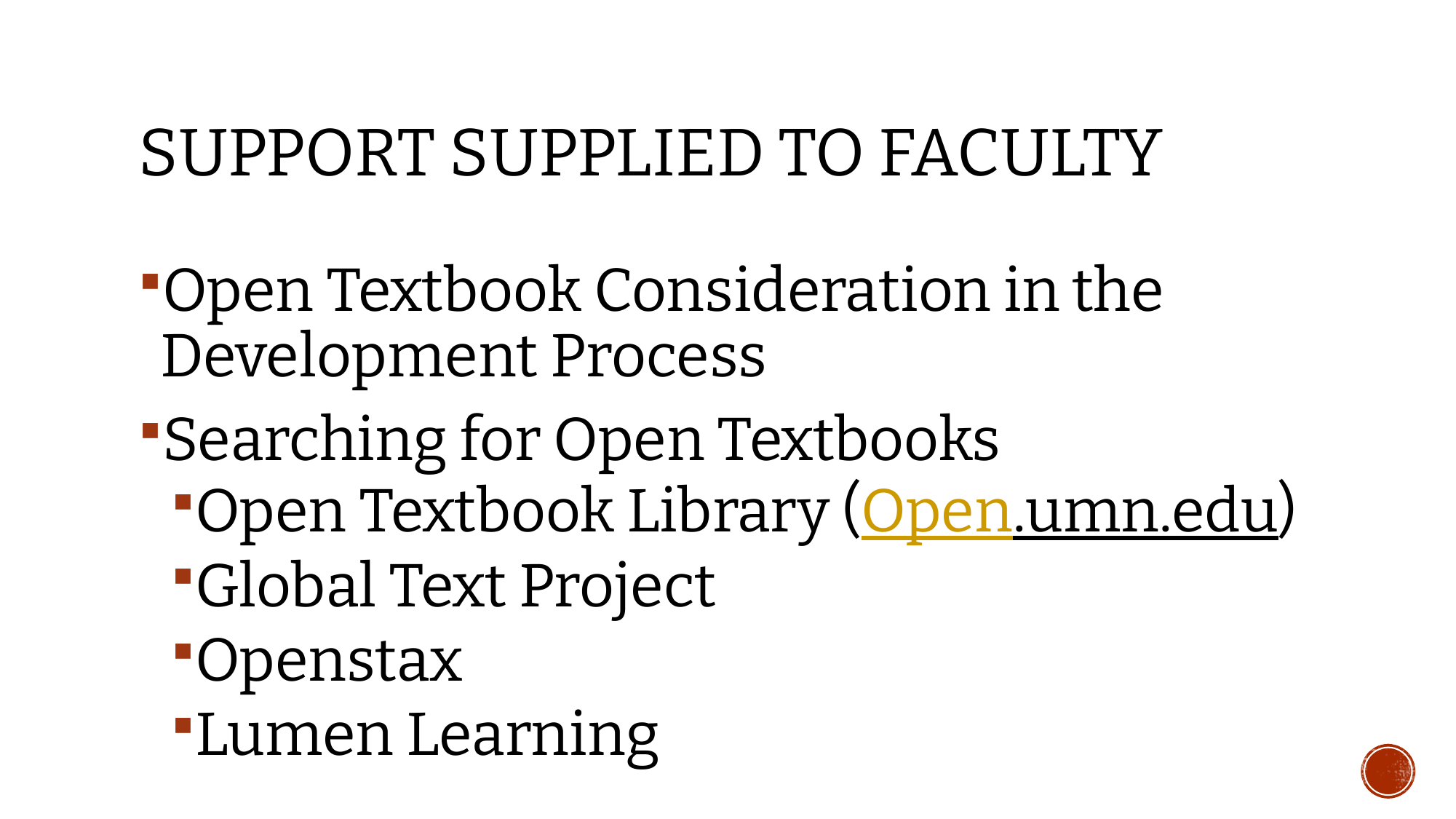

# Support Supplied to Faculty
Open Textbook Consideration in the Development Process
Searching for Open Textbooks
Open Textbook Library (Open.umn.edu)
Global Text Project
Openstax
Lumen Learning